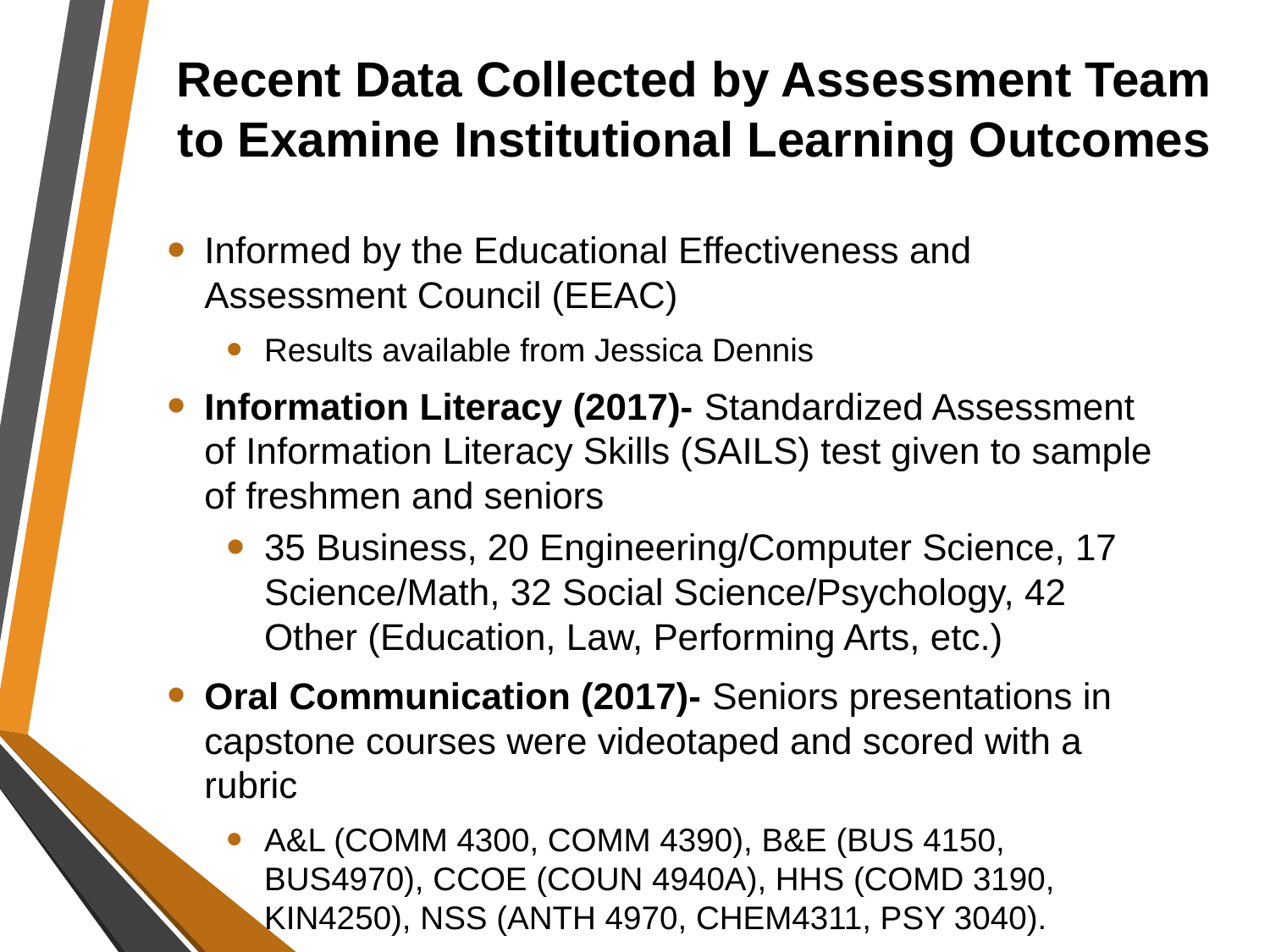

# Recent Data Collected by Assessment Team to Examine Institutional Learning Outcomes
Informed by the Educational Effectiveness and Assessment Council (EEAC)
Results available from Jessica Dennis
Information Literacy (2017)- Standardized Assessment of Information Literacy Skills (SAILS) test given to sample of freshmen and seniors
35 Business, 20 Engineering/Computer Science, 17 Science/Math, 32 Social Science/Psychology, 42 Other (Education, Law, Performing Arts, etc.)
Oral Communication (2017)- Seniors presentations in capstone courses were videotaped and scored with a rubric
A&L (COMM 4300, COMM 4390), B&E (BUS 4150, BUS4970), CCOE (COUN 4940A), HHS (COMD 3190, KIN4250), NSS (ANTH 4970, CHEM4311, PSY 3040).